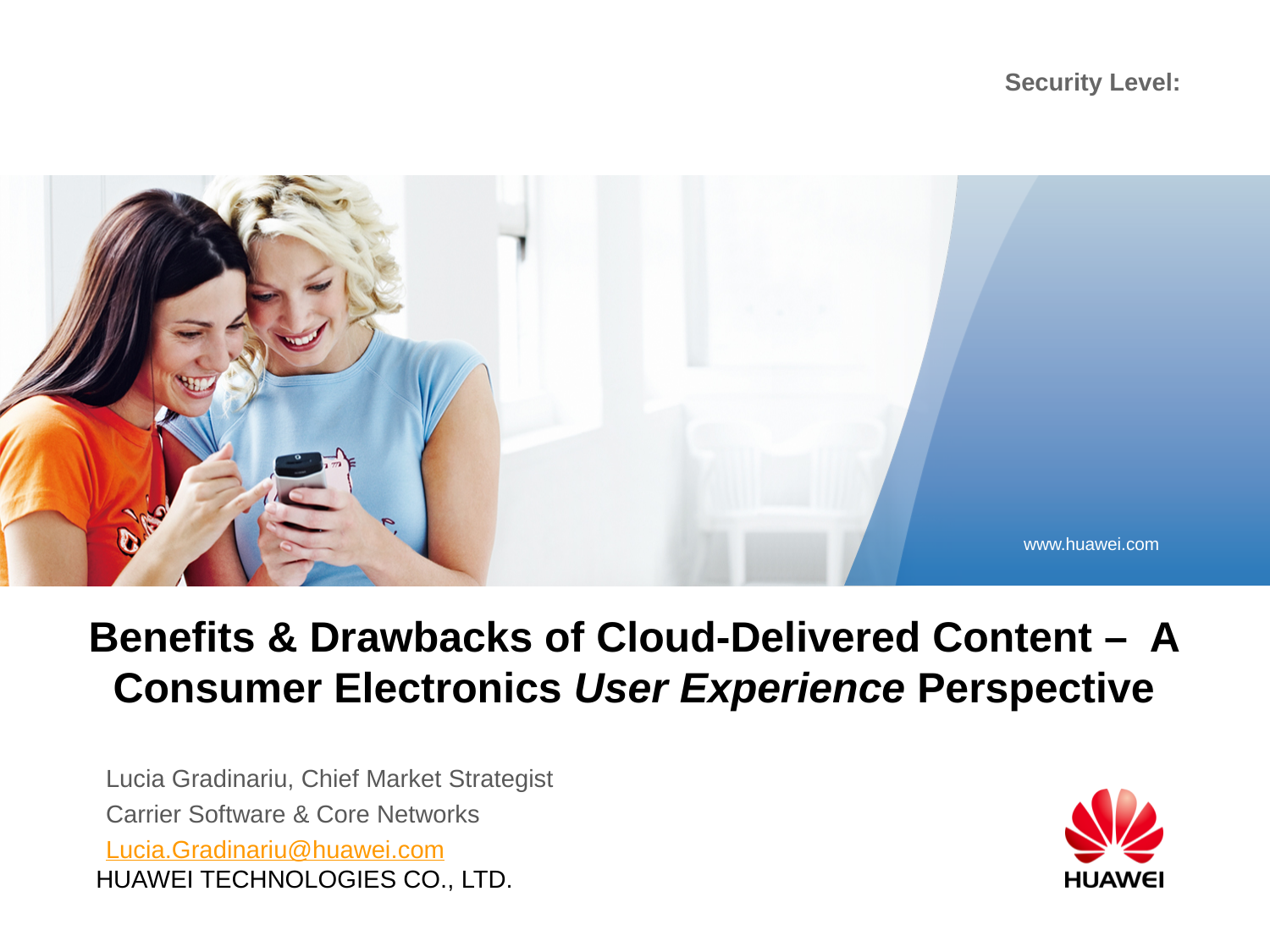

# Benefits & Drawbacks of Cloud-Delivered Content –  A Consumer Electronics User Experience Perspective
Lucia Gradinariu, Chief Market Strategist
Carrier Software & Core Networks
Lucia.Gradinariu@huawei.com